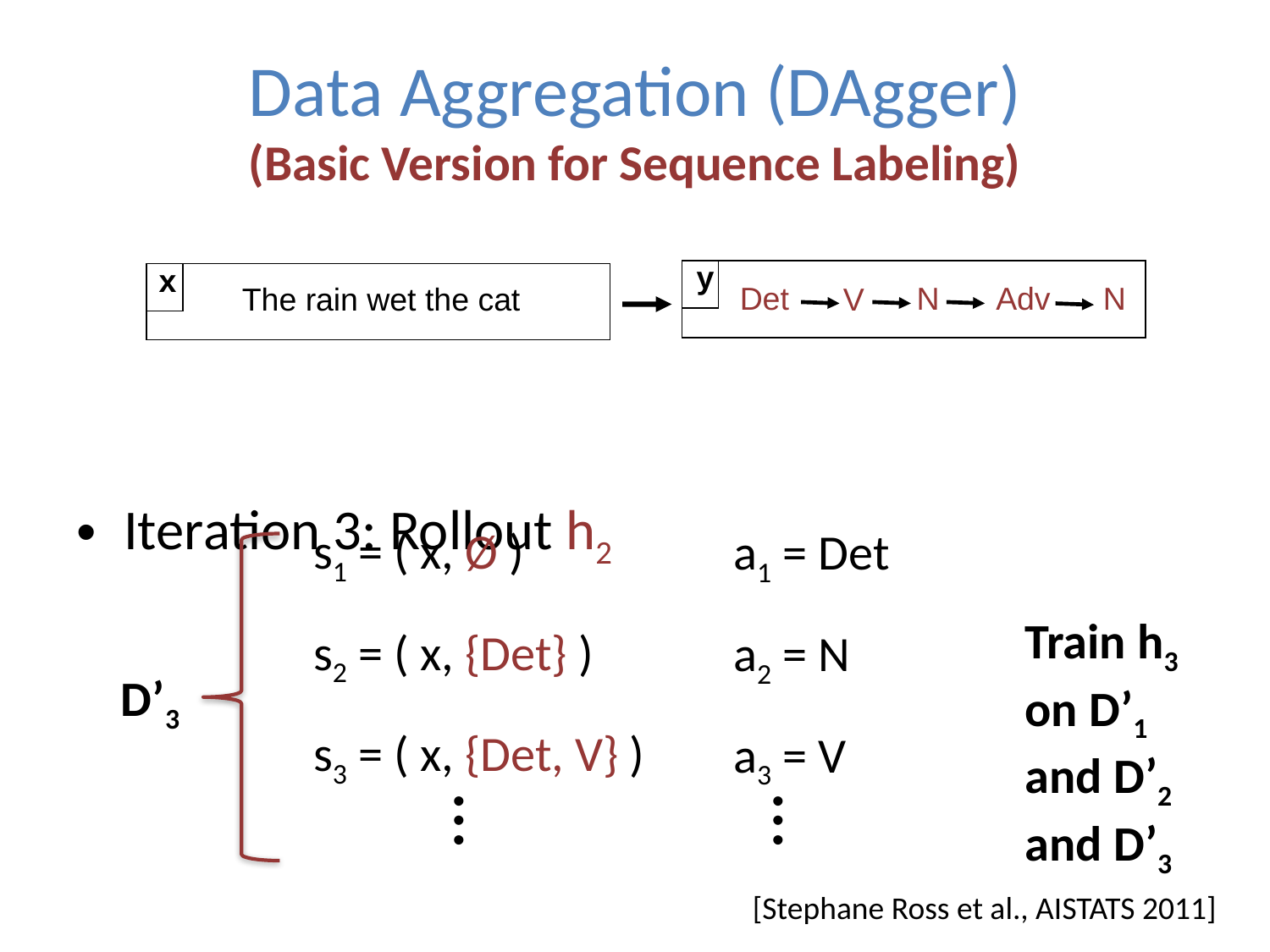

# Data Aggregation (DAgger) (Basic Version for Sequence Labeling)

Iteration 3: Rollout h2
y
x

The rain wet the cat

Det
N
Adv
N
V

s1 = ( x, Ø )

s2 = ( x, {Det} )

s3 = ( x, {Det, V} )

a1 = Det

a2 = N

a3 = V

Train h3
on D’1
and D’2
and D’3
D’3
…
…
[Stephane Ross et al., AISTATS 2011]